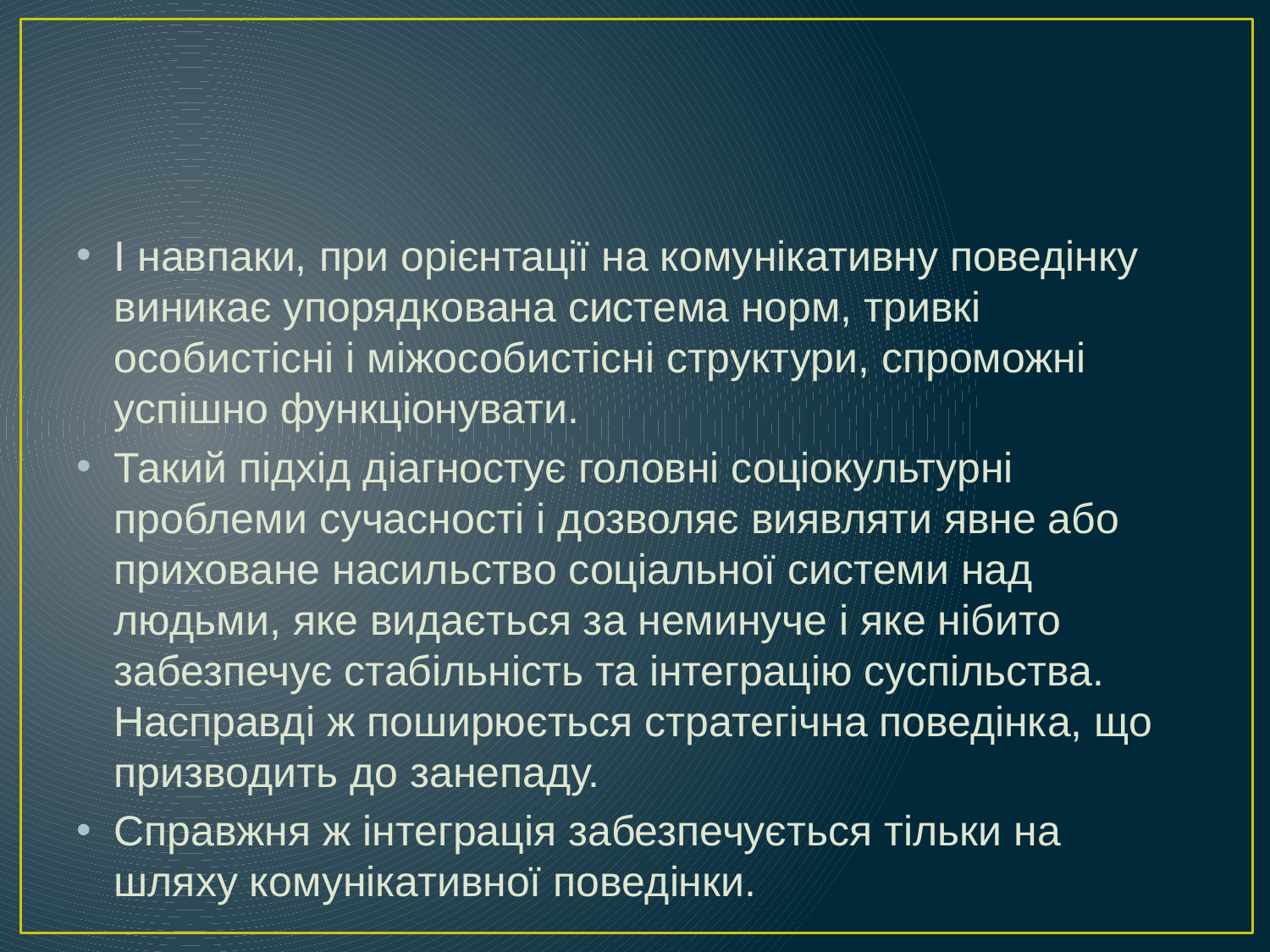

#
І навпаки, при орієнтації на комунікативну поведінку виникає упорядкована система норм, тривкі особистісні і міжособистісні структури, спроможні успіш­но функціонувати.
Такий підхід діагностує головні соціокультурні проблеми сучасності і дозво­ляє виявляти явне або приховане насильство соціальної системи над людьми, яке видається за неминуче і яке нібито забезпечує стабільність та інтеграцію суспільства. Насправді ж поширюється стратегічна поведінка, що призводить до занепаду.
Справжня ж інтеграція забезпечується тільки на шляху комунікативної пове­дінки.